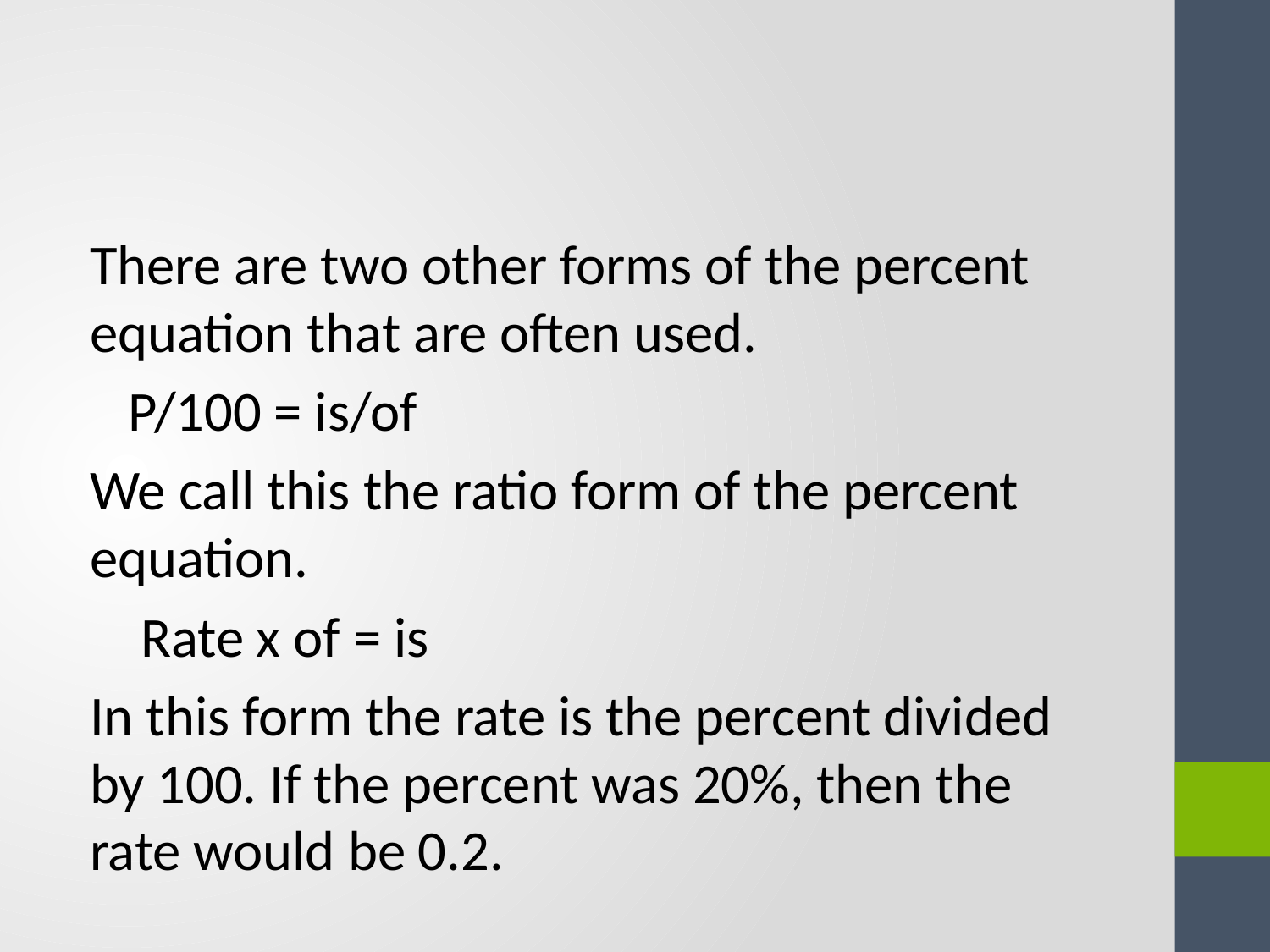

There are two other forms of the percent equation that are often used.
		   P/100 = is/of
We call this the ratio form of the percent equation.
		    Rate x of = is
In this form the rate is the percent divided by 100. If the percent was 20%, then the rate would be 0.2.